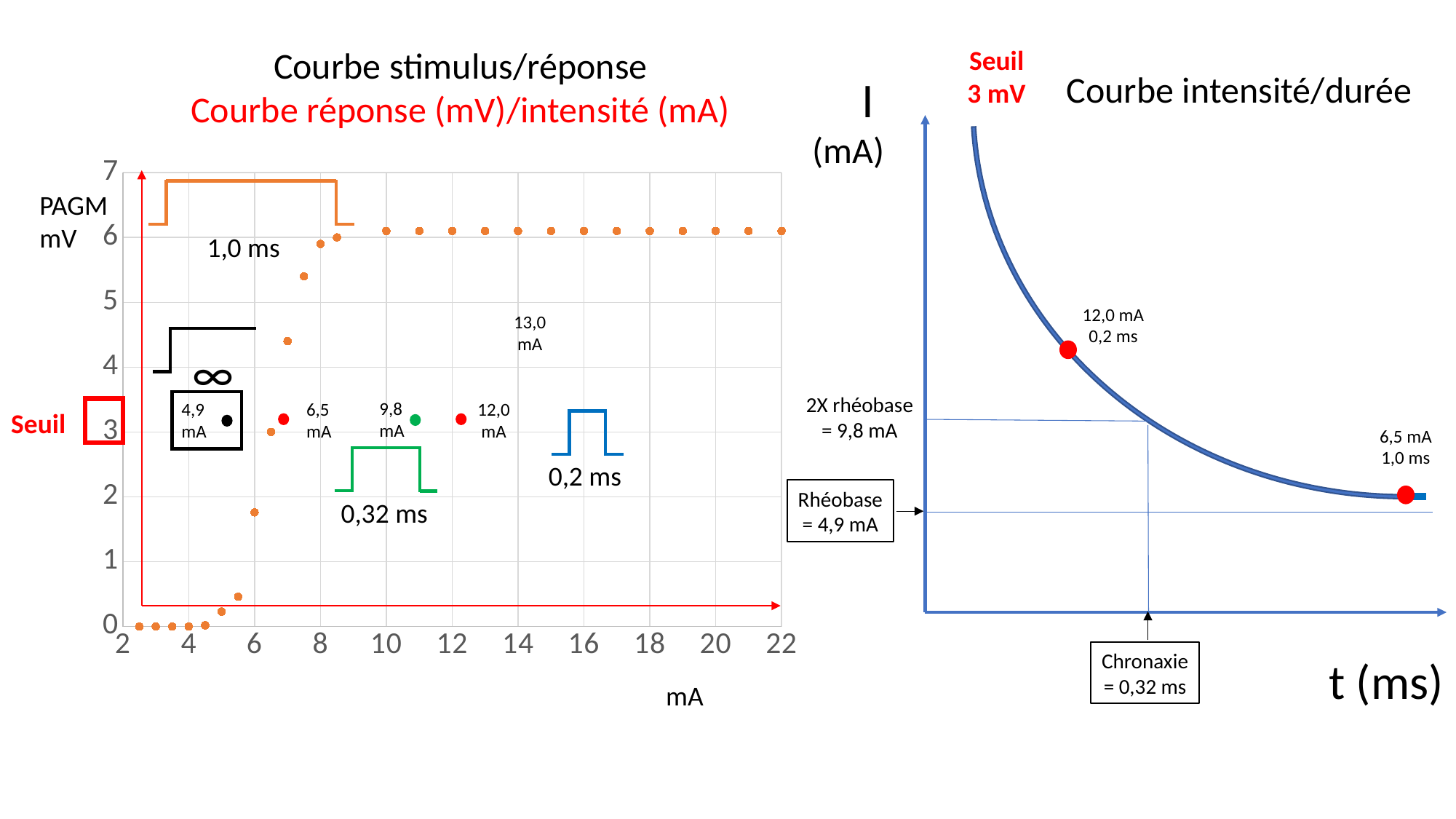

Courbe stimulus/réponse
Courbe réponse (mV)/intensité (mA)
Seuil
3 mV
Courbe intensité/durée
I
(mA)

### Chart

| Category |  |  |
|---|---|---|
PAGM
mV
1,0 ms
12,0 mA
0,2 ms
13,0
mA
∞

2X rhéobase
= 9,8 mA

9,8
mA
4,9
mA
6,5
mA
12,0
mA

Seuil

6,5 mA
1,0 ms
0,2 ms
Rhéobase
= 4,9 mA

0,32 ms
Chronaxie
= 0,32 ms
t (ms)
mA